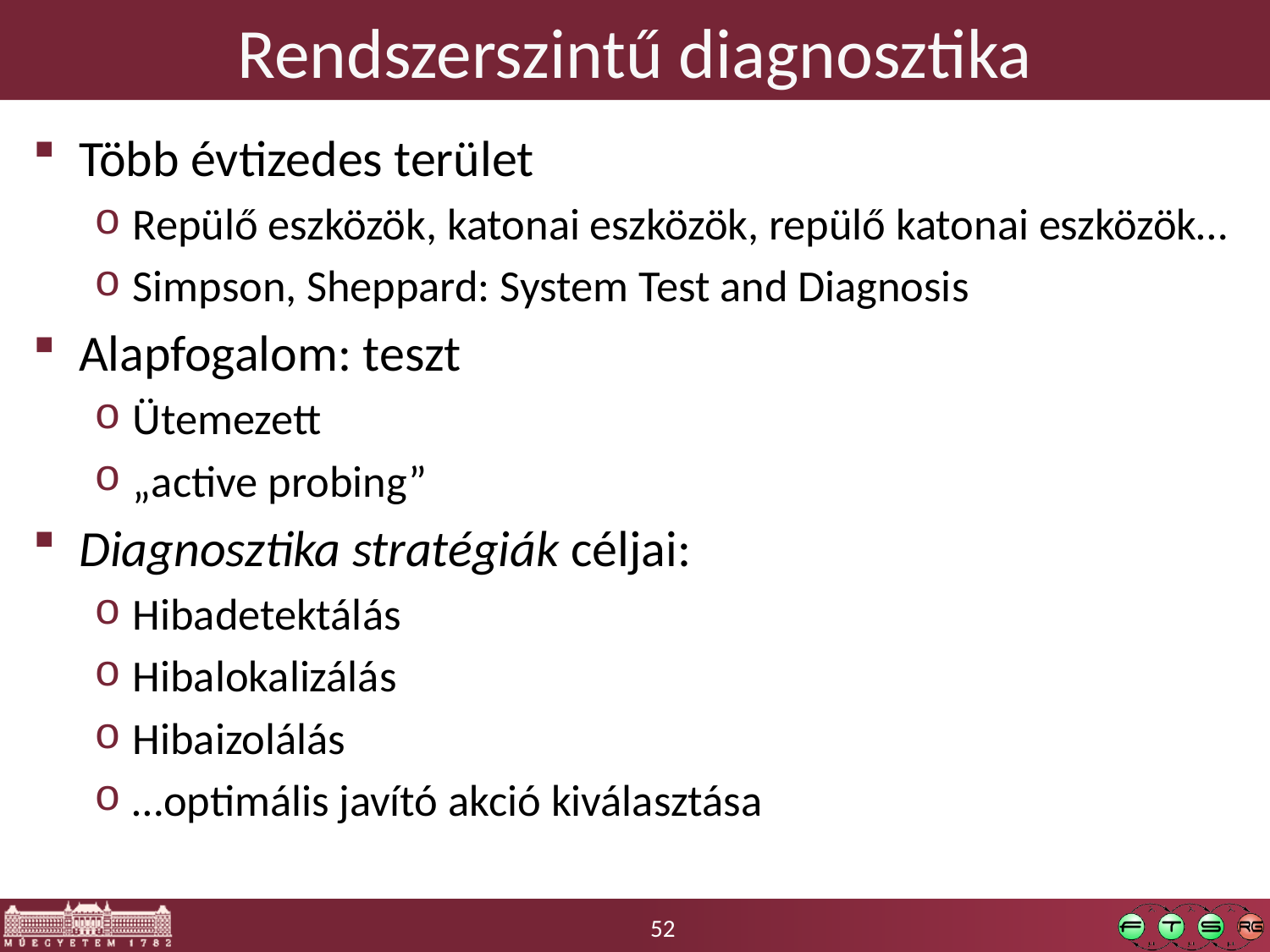

# Rendszerszintű diagnosztika
Több évtizedes terület
Repülő eszközök, katonai eszközök, repülő katonai eszközök…
Simpson, Sheppard: System Test and Diagnosis
Alapfogalom: teszt
Ütemezett
„active probing”
Diagnosztika stratégiák céljai:
Hibadetektálás
Hibalokalizálás
Hibaizolálás
…optimális javító akció kiválasztása